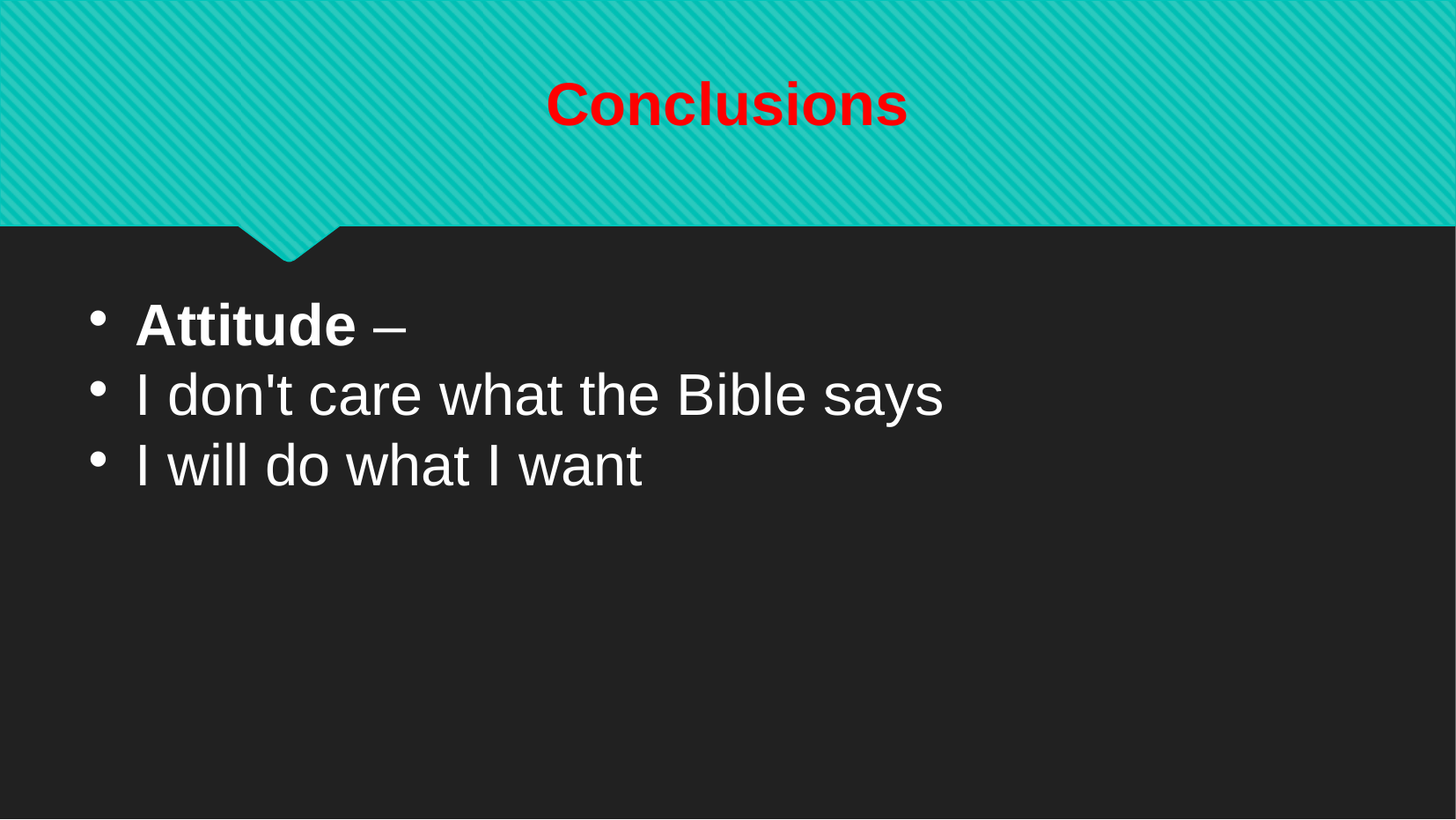

Conclusions
Attitude –
I don't care what the Bible says
I will do what I want